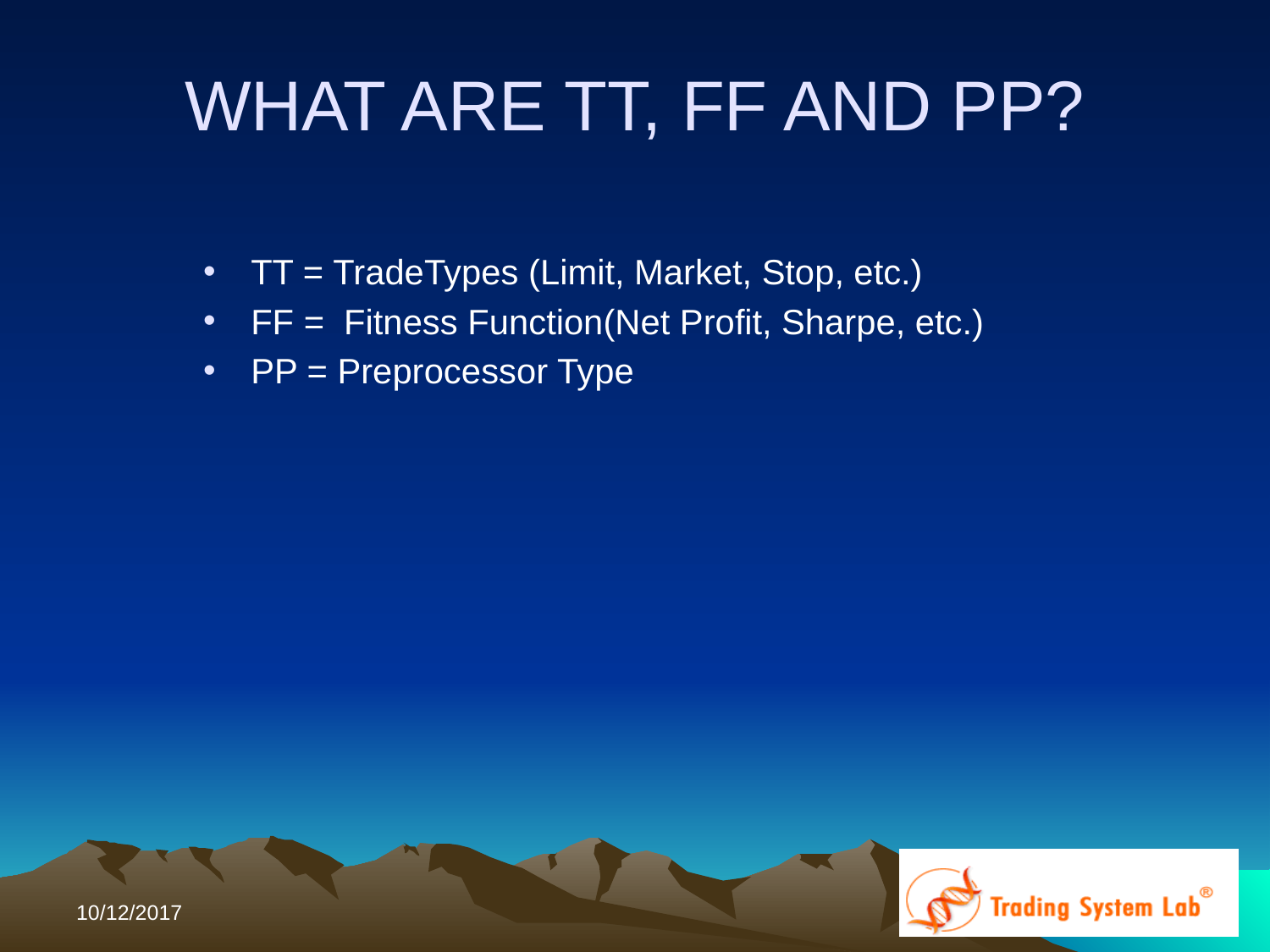

# WHAT ARE TT, FF AND PP?
TT = TradeTypes (Limit, Market, Stop, etc.)
FF =  Fitness Function(Net Profit, Sharpe, etc.)
PP = Preprocessor Type
10/12/2017